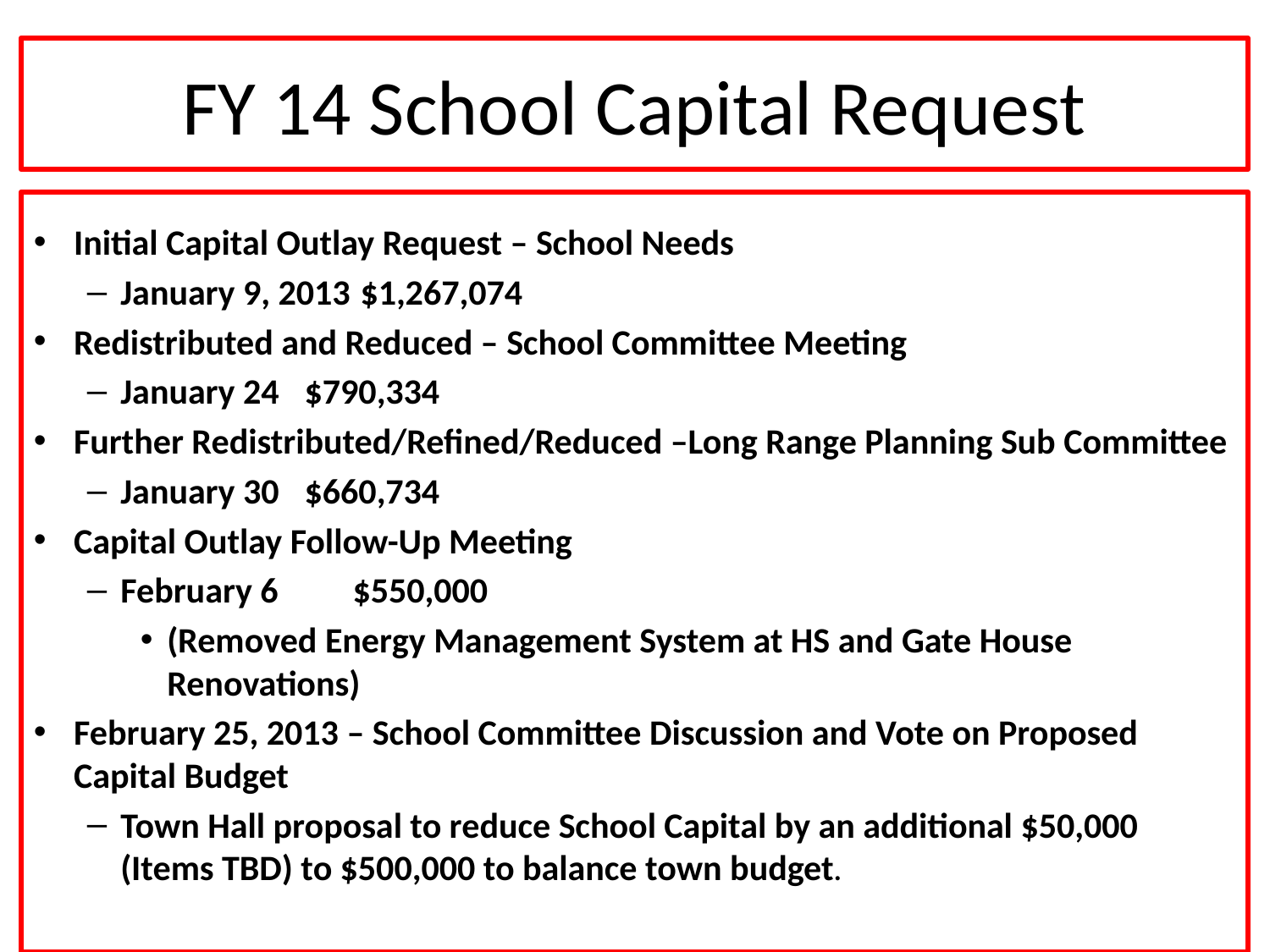

# FY 14 School Capital Request

Initial Capital Outlay Request – School Needs
January 9, 2013			$1,267,074
Redistributed and Reduced – School Committee Meeting
January 24				   $790,334
Further Redistributed/Refined/Reduced –Long Range Planning Sub Committee
January 30				   $660,734
Capital Outlay Follow-Up Meeting
February 6			         $550,000
(Removed Energy Management System at HS and Gate House Renovations)
February 25, 2013 – School Committee Discussion and Vote on Proposed Capital Budget
Town Hall proposal to reduce School Capital by an additional $50,000 (Items TBD) to $500,000 to balance town budget.